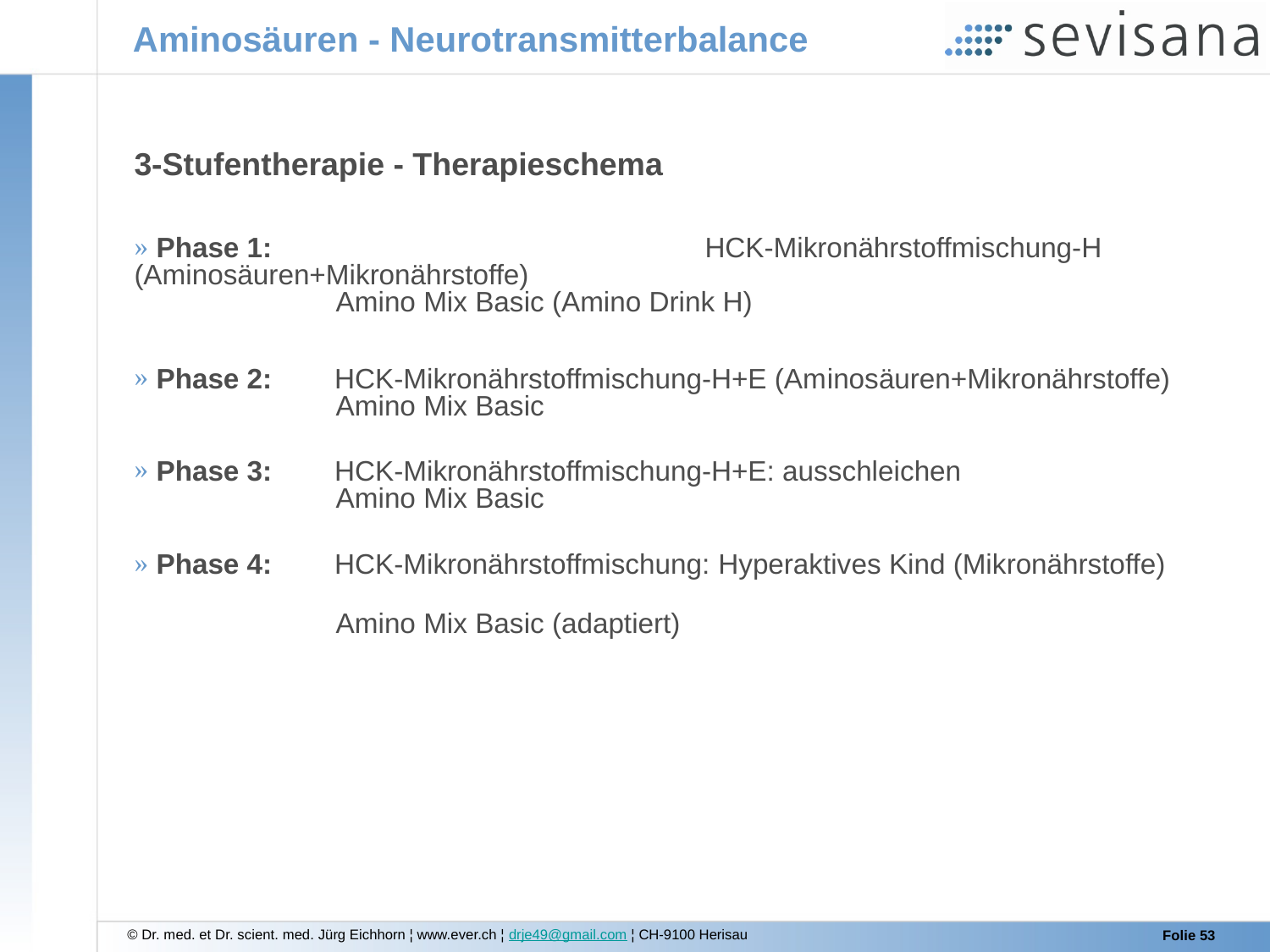

Aminosäuren - Neurotransmitterbalance
3-Stufentherapie - Therapieschema
 Phase 1: 			        HCK-Mikronährstoffmischung-H (Aminosäuren+Mikronährstoffe)
                          Amino Mix Basic (Amino Drink H)

 Phase 2:        HCK-Mikronährstoffmischung-H+E (Aminosäuren+Mikronährstoffe)
                          Amino Mix Basic
 Phase 3:        HCK-Mikronährstoffmischung-H+E: ausschleichen
                          Amino Mix Basic
 Phase 4:        HCK-Mikronährstoffmischung: Hyperaktives Kind (Mikronährstoffe)
                          Amino Mix Basic (adaptiert)